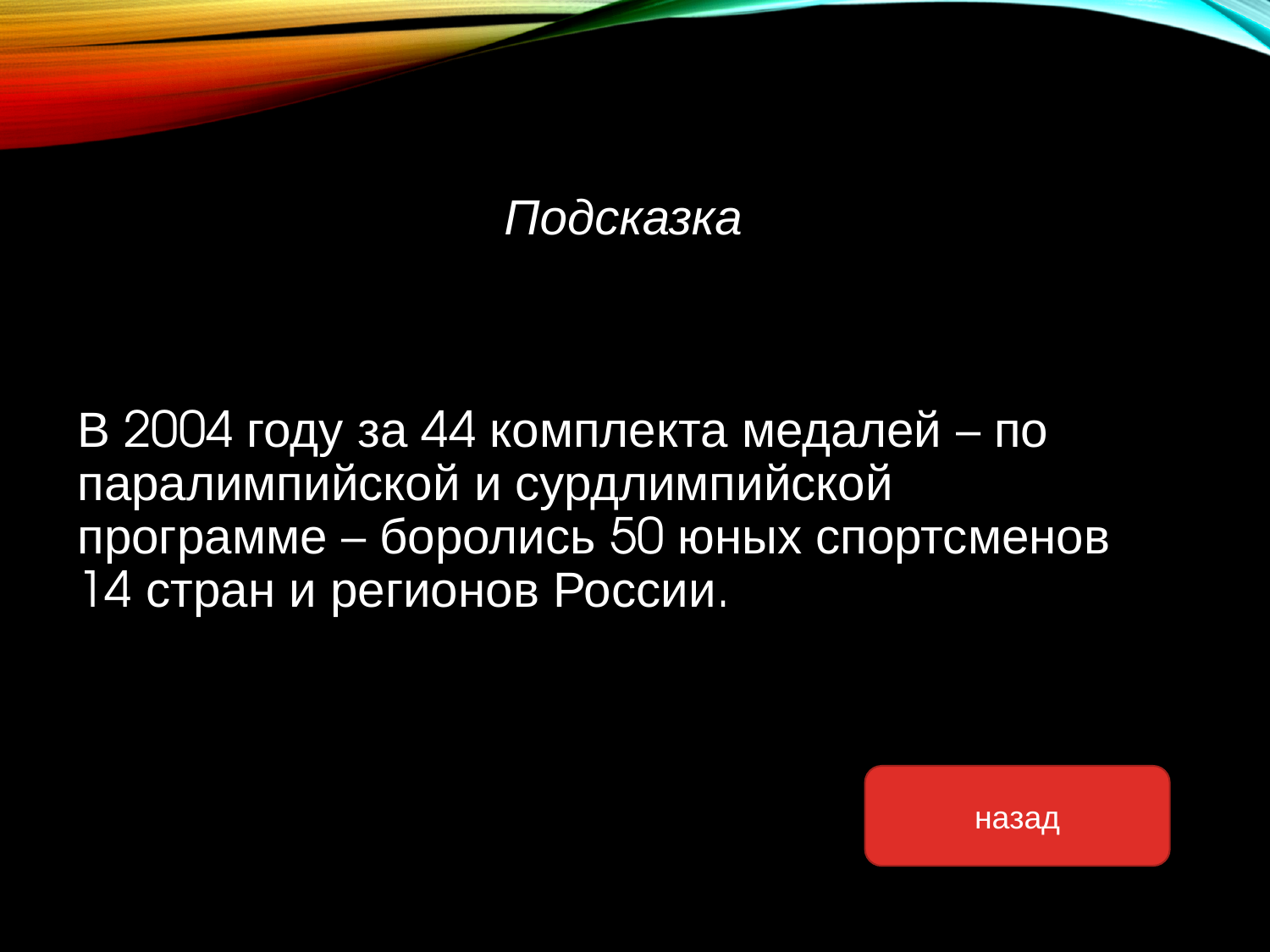

Подсказка

В 2004 году за 44 комплекта медалей – по паралимпийской и сурдлимпийской программе – боролись 50 юных спортсменов 14 стран и регионов России.
назад